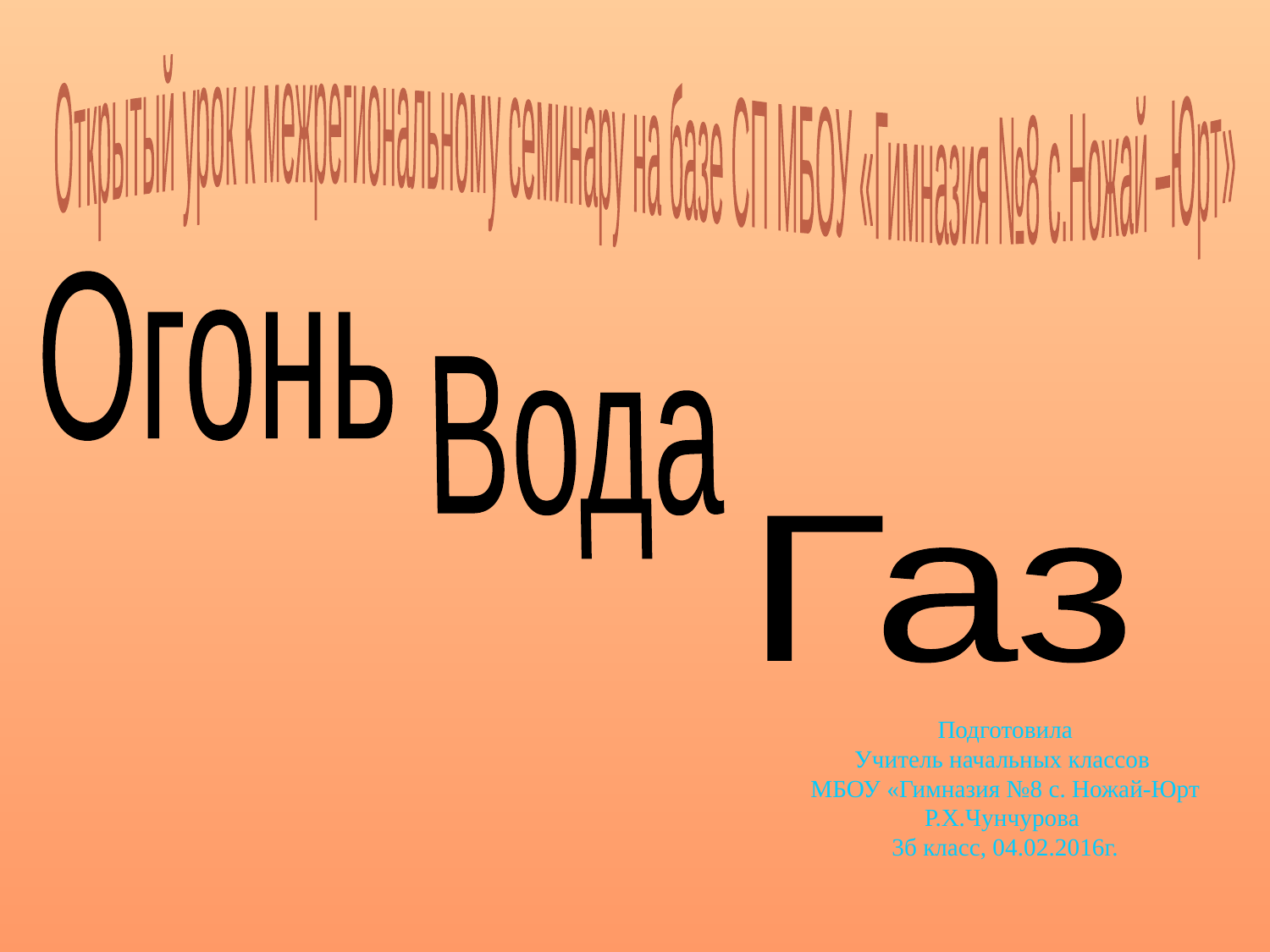

Открытый урок к межрегиональному семинару на базе СП МБОУ «Гимназия №8 с.Ножай –Юрт»
Огонь
Вода
Газ
Подготовила
Учитель начальных классов
МБОУ «Гимназия №8 с. Ножай-Юрт
Р.Х.Чунчурова
3б класс, 04.02.2016г.